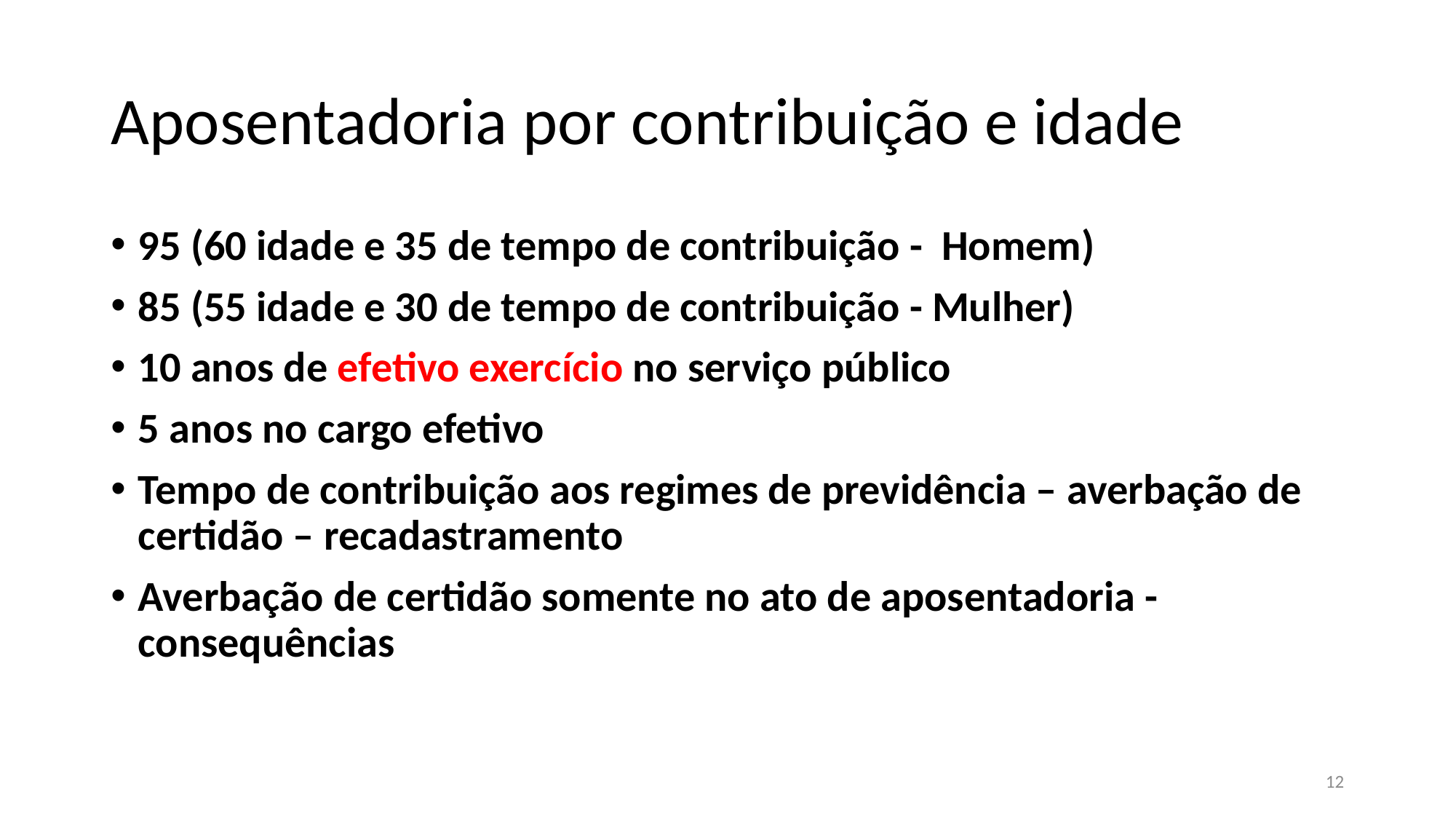

# Aposentadoria por contribuição e idade
95 (60 idade e 35 de tempo de contribuição -  Homem)
85 (55 idade e 30 de tempo de contribuição - Mulher)
10 anos de efetivo exercício no serviço público
5 anos no cargo efetivo
Tempo de contribuição aos regimes de previdência – averbação de certidão – recadastramento
Averbação de certidão somente no ato de aposentadoria - consequências

12